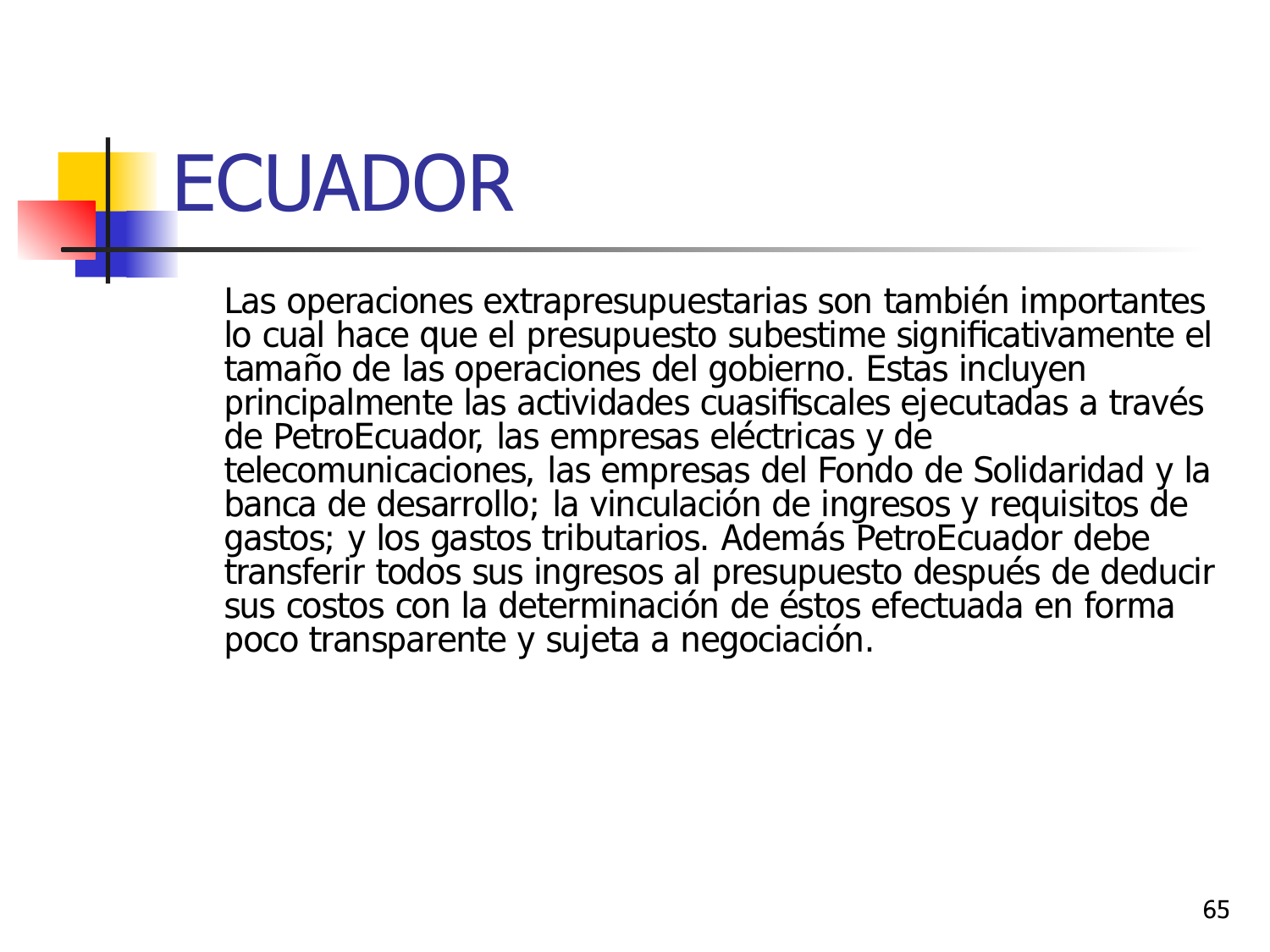

# ECUADOR
	Las operaciones extrapresupuestarias son también importantes lo cual hace que el presupuesto subestime significativamente el tamaño de las operaciones del gobierno. Estas incluyen principalmente las actividades cuasifiscales ejecutadas a través de PetroEcuador, las empresas eléctricas y de telecomunicaciones, las empresas del Fondo de Solidaridad y la banca de desarrollo; la vinculación de ingresos y requisitos de gastos; y los gastos tributarios. Además PetroEcuador debe transferir todos sus ingresos al presupuesto después de deducir sus costos con la determinación de éstos efectuada en forma poco transparente y sujeta a negociación.
65